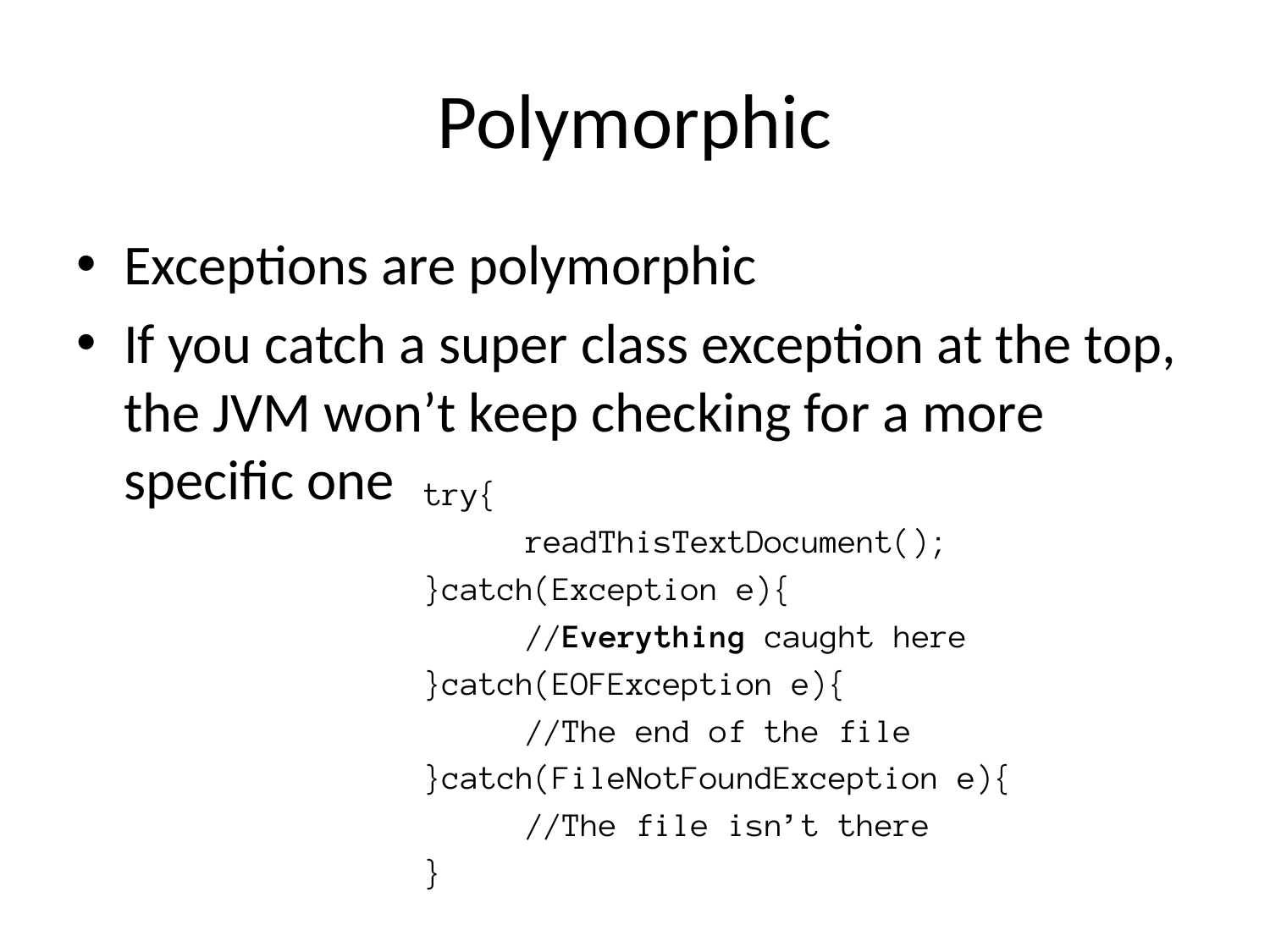

# Polymorphic
Exceptions are polymorphic
If you catch a super class exception at the top, the JVM won’t keep checking for a more specific one
	try{
		readThisTextDocument();
	}catch(Exception e){
		//Everything caught here
	}catch(EOFException e){
		//The end of the file
	}catch(FileNotFoundException e){
		//The file isn’t there
	}